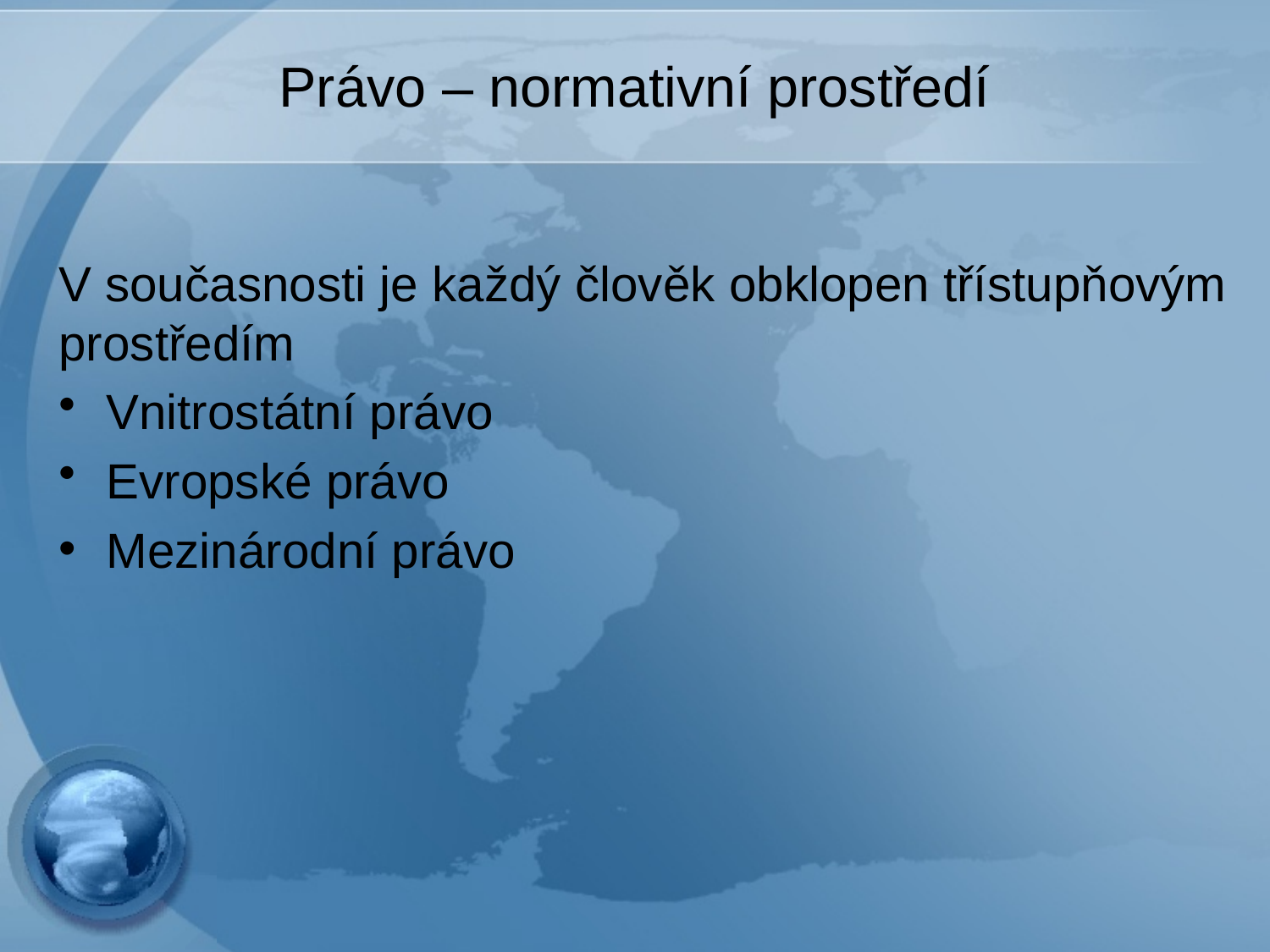

# Právo – normativní prostředí
V současnosti je každý člověk obklopen třístupňovým prostředím
Vnitrostátní právo
Evropské právo
Mezinárodní právo